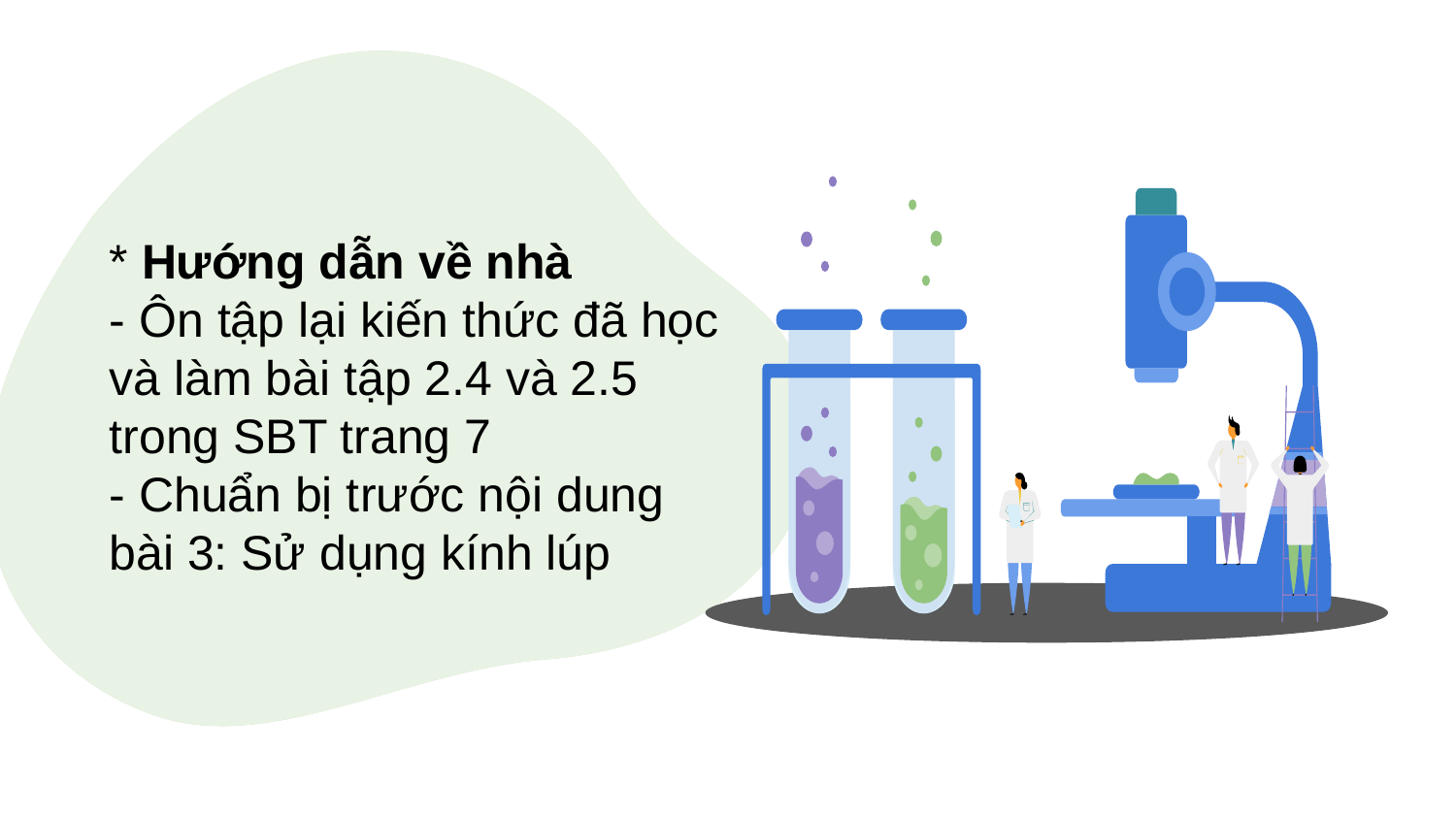

* Hướng dẫn về nhà
- Ôn tập lại kiến thức đã học và làm bài tập 2.4 và 2.5 trong SBT trang 7
- Chuẩn bị trước nội dung bài 3: Sử dụng kính lúp